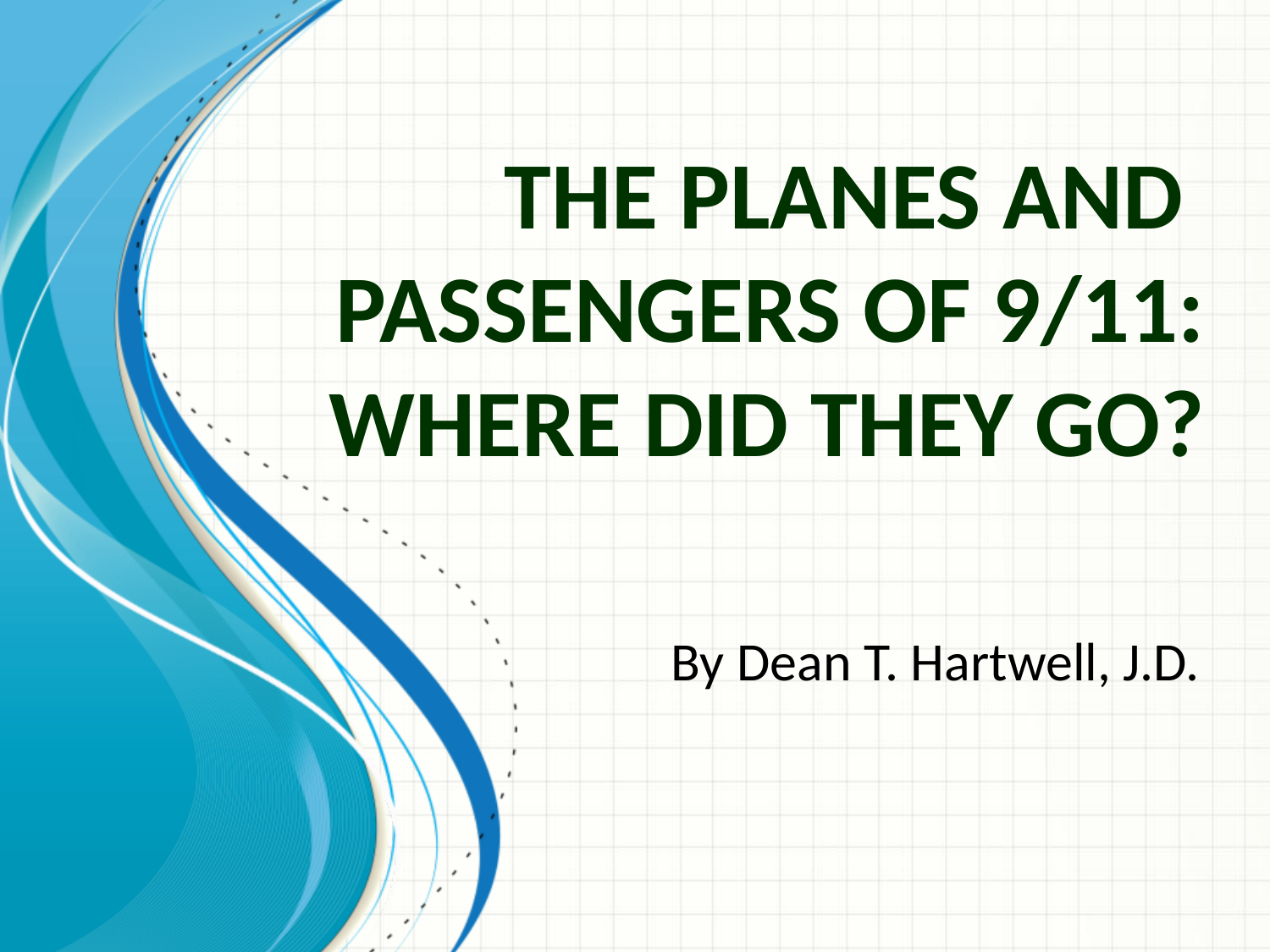

# The Planes and Passengers of 9/11: Where did they go?

By Dean T. Hartwell, J.D.